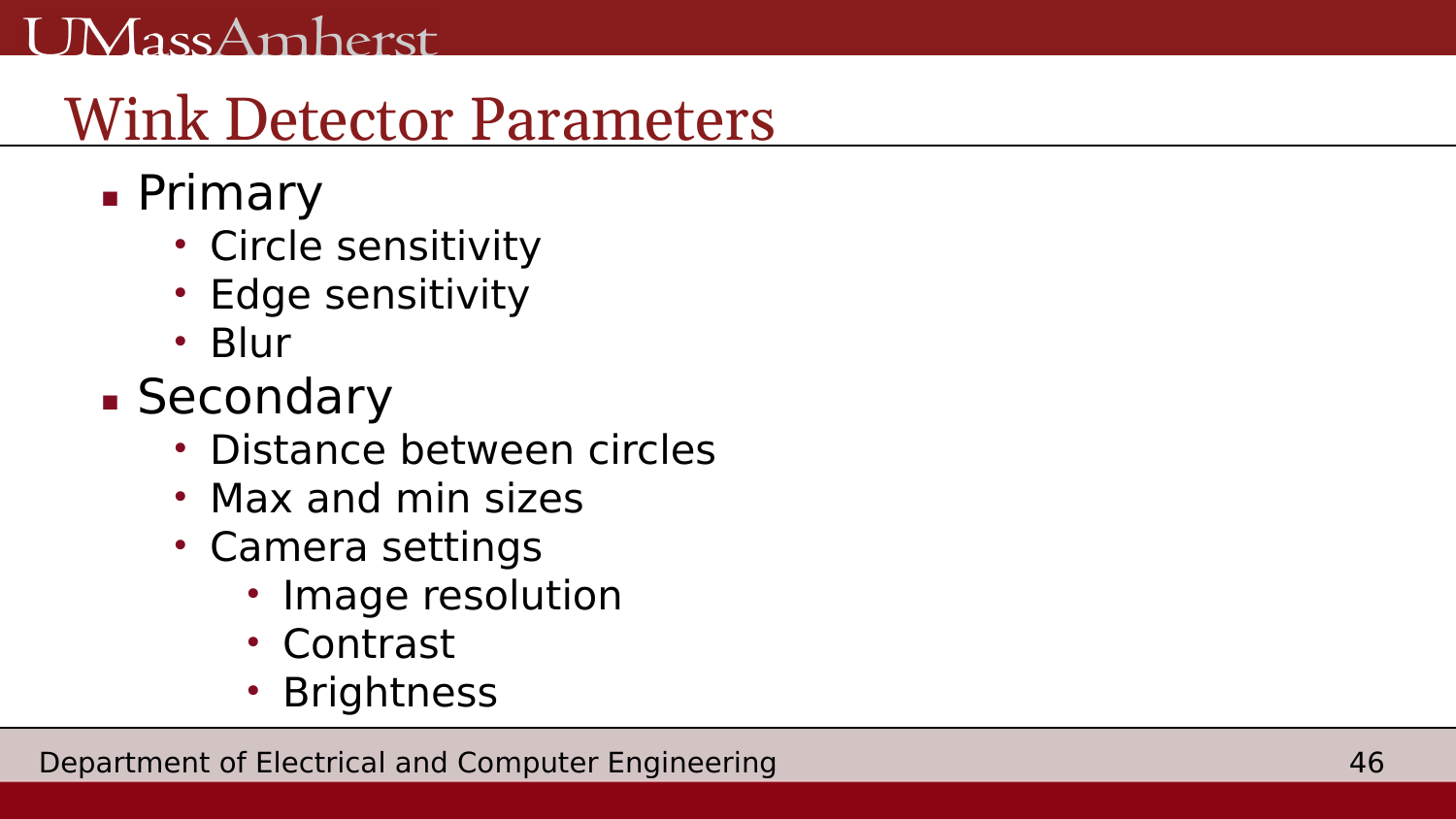

# Wink Detector Parameters
Primary
Circle sensitivity
Edge sensitivity
Blur
Secondary
Distance between circles
Max and min sizes
Camera settings
Image resolution
Contrast
Brightness